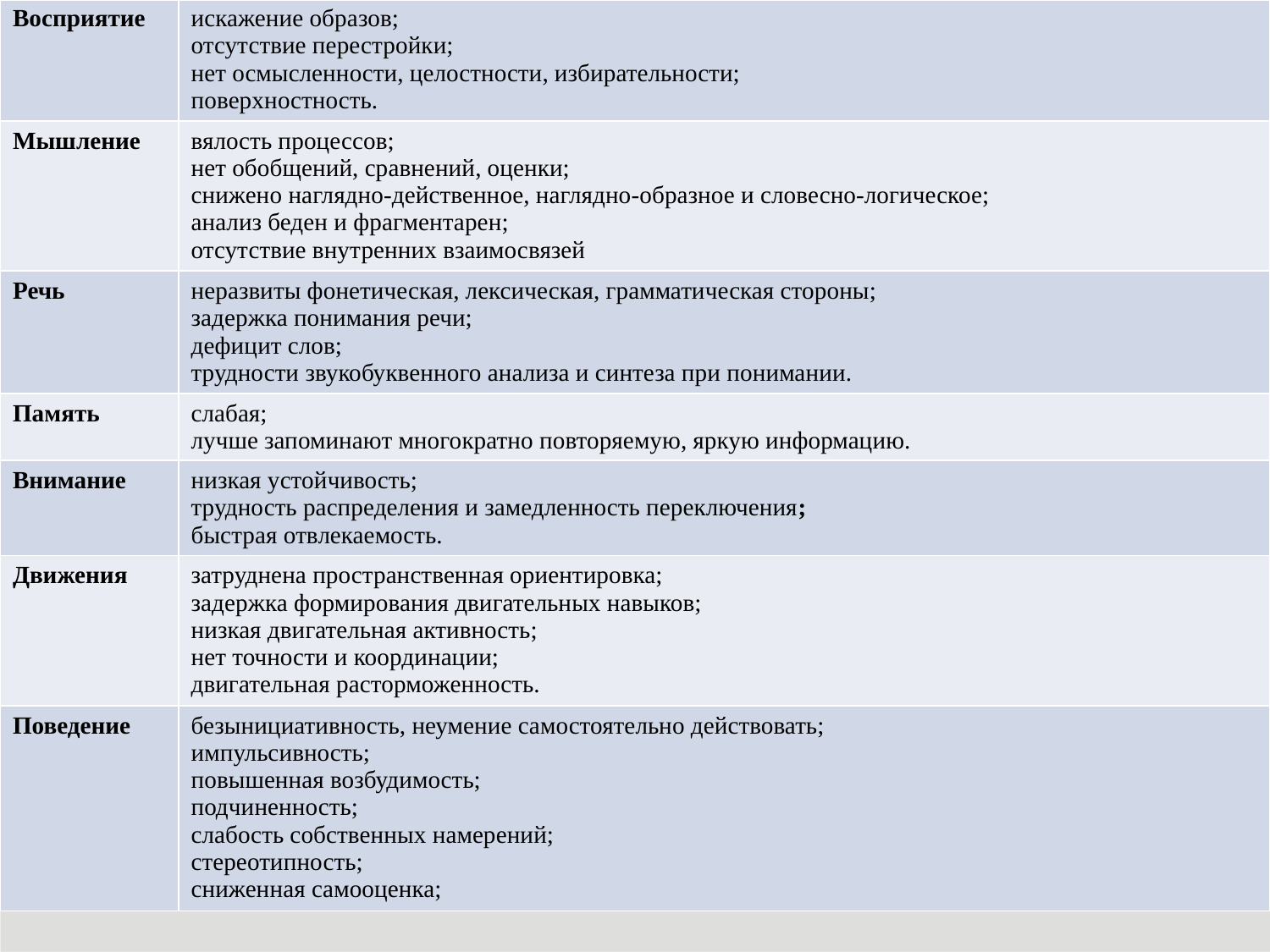

|  |  |
| --- | --- |
| Восприятие | искажение образов; отсутствие перестройки; нет осмысленности, целостности, избирательности; поверхностность. |
| Мышление | вялость процессов; нет обобщений, сравнений, оценки; снижено наглядно-действенное, наглядно-образное и словесно-логическое; анализ беден и фрагментарен; отсутствие внутренних взаимосвязей |
| Речь | неразвиты фонетическая, лексическая, грамматическая стороны; задержка понимания речи; дефицит слов; трудности звукобуквенного анализа и синтеза при понимании. |
| Память | слабая; лучше запоминают многократно повторяемую, яркую информацию. |
| Внимание | низкая устойчивость; трудность распределения и замедленность переключения; быстрая отвлекаемость. |
| Движения | затруднена пространственная ориентировка; задержка формирования двигательных навыков; низкая двигательная активность; нет точности и координации; двигательная расторможенность. |
| Поведение | безынициативность, неумение самостоятельно действовать; импульсивность; повышенная возбудимость; подчиненность; слабость собственных намерений; стереотипность; сниженная самооценка; |

.